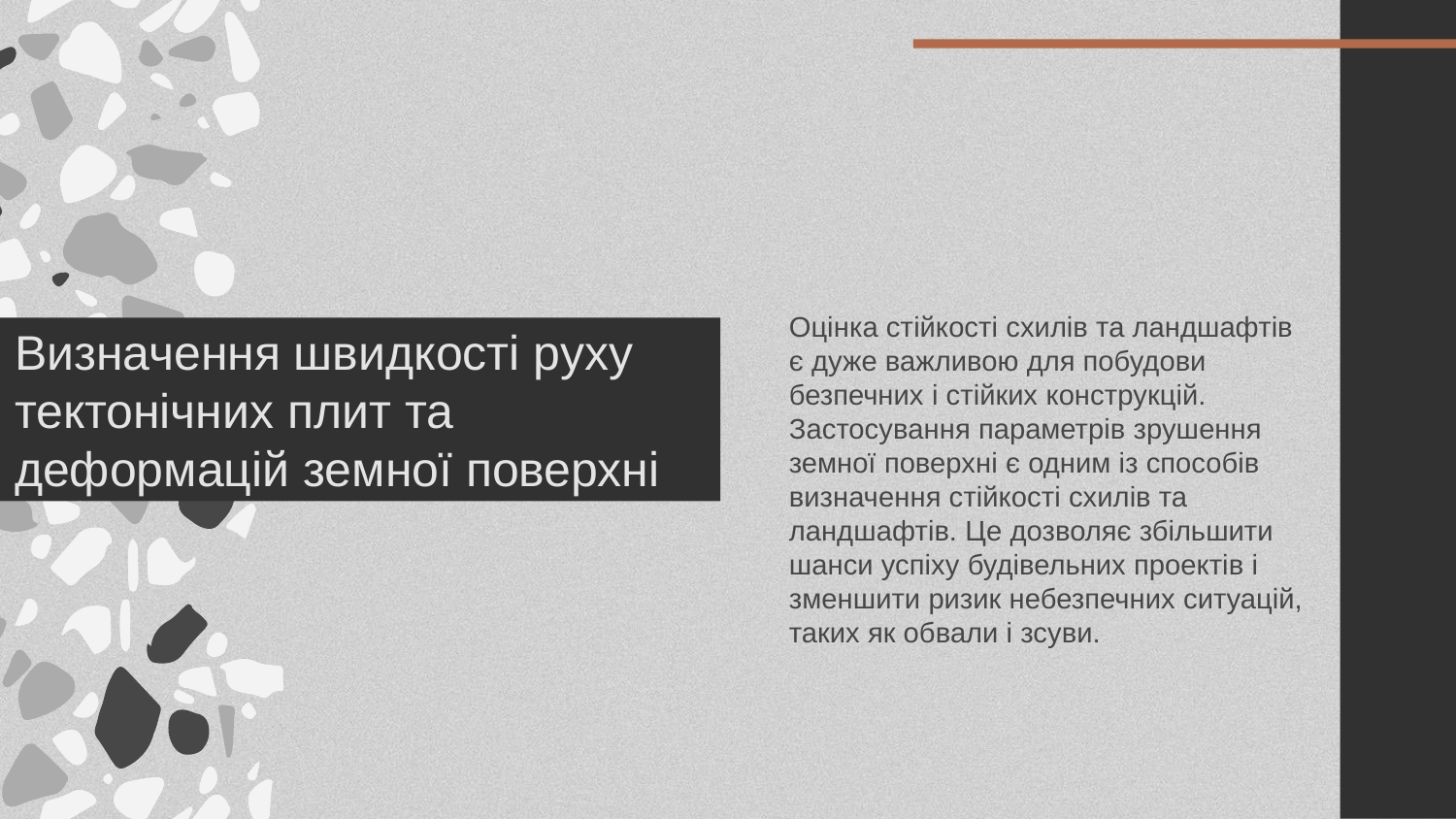

Оцінка стійкості схилів та ландшафтів є дуже важливою для побудови безпечних і стійких конструкцій. Застосування параметрів зрушення земної поверхні є одним із способів визначення стійкості схилів та ландшафтів. Це дозволяє збільшити шанси успіху будівельних проектів і зменшити ризик небезпечних ситуацій, таких як обвали і зсуви.
# Визначення швидкості руху тектонічних плит та деформацій земної поверхні